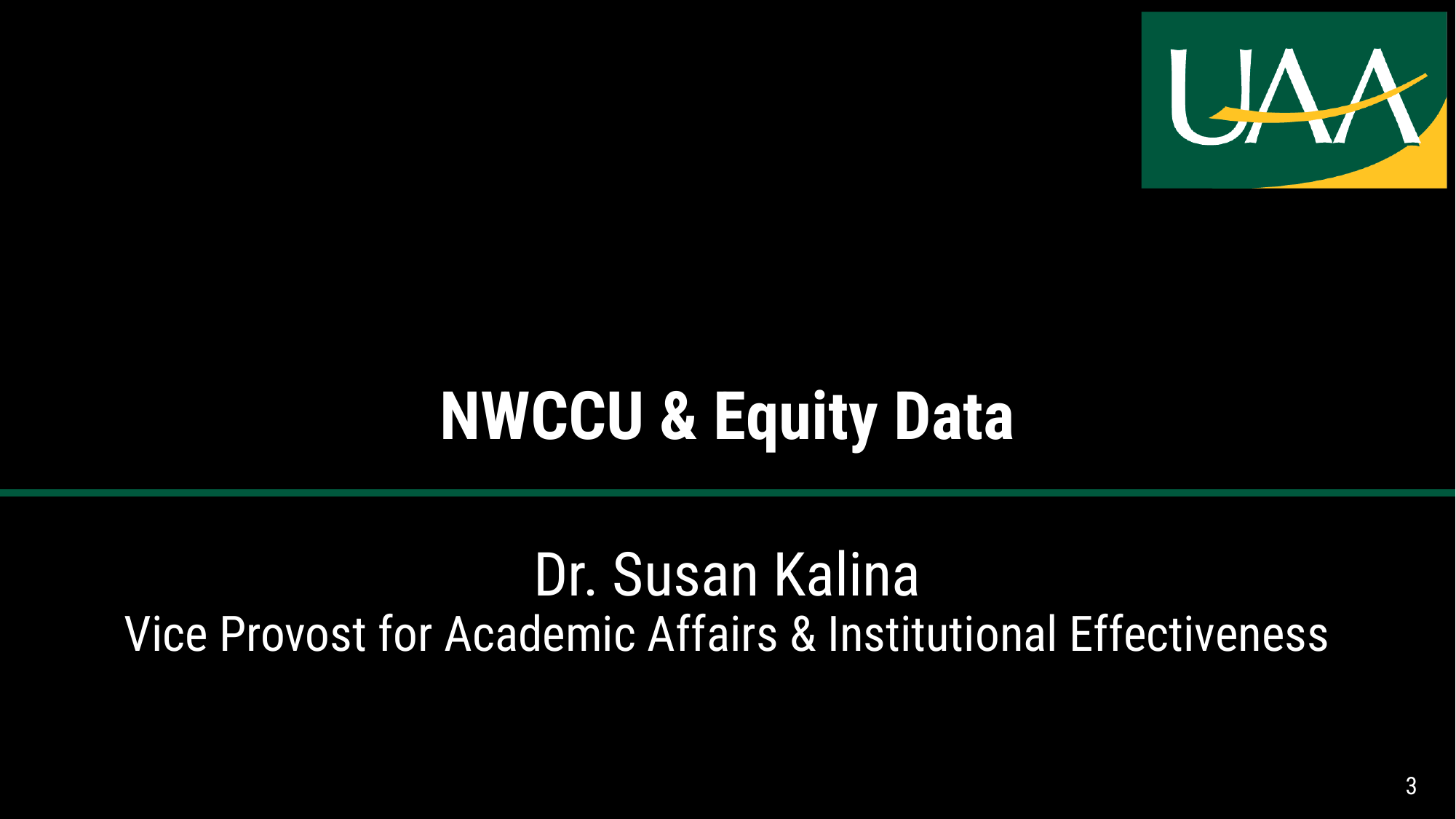

# NWCCU & Equity Data
Dr. Susan Kalina
Vice Provost for Academic Affairs & Institutional Effectiveness
3